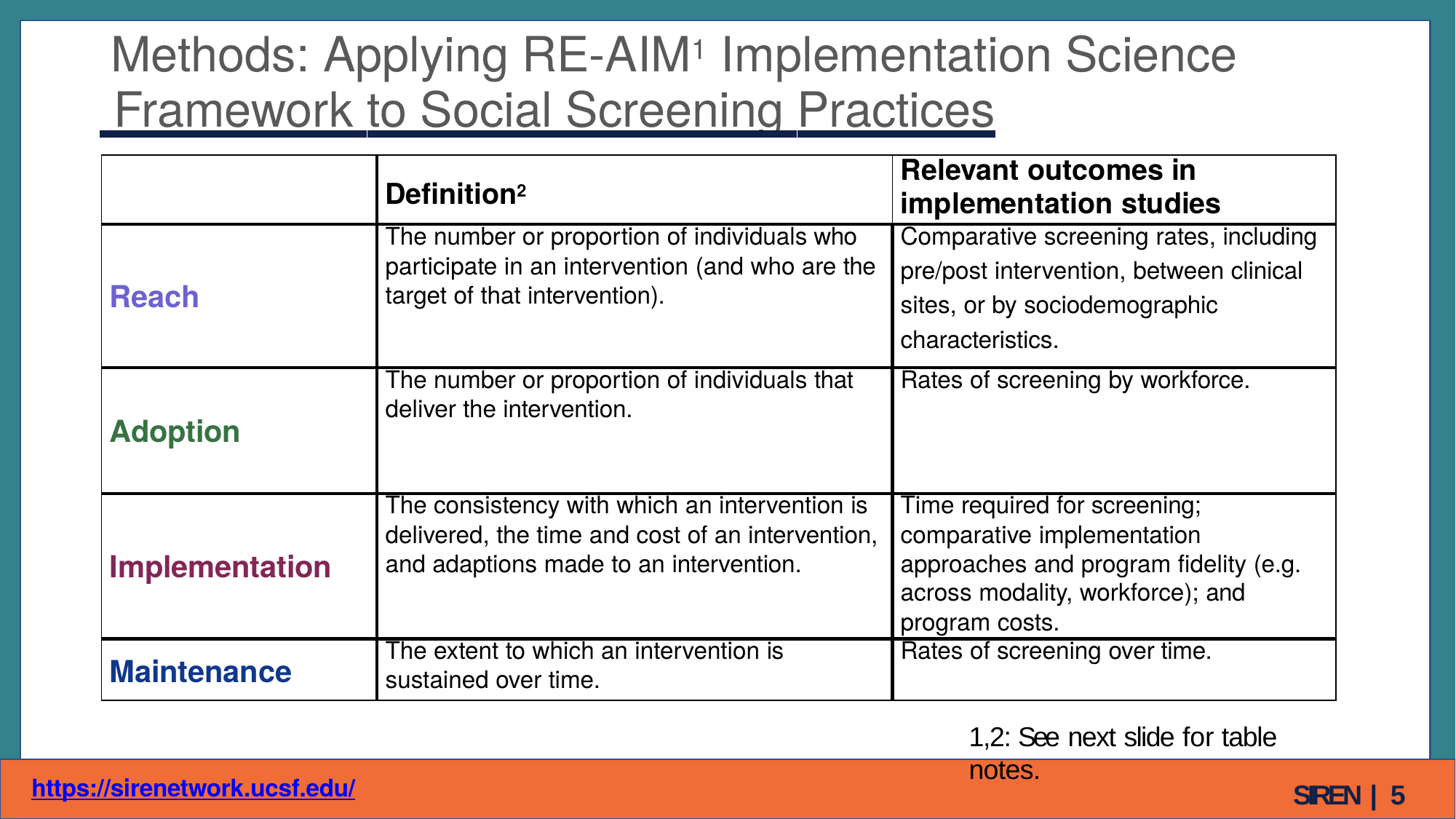

# Methods: Applying RE-AIM1 Implementation Science
 Framework to Social Screening Practices
|  | Definition2 | Relevant outcomes in implementation studies |
| --- | --- | --- |
| Reach | The number or proportion of individuals who participate in an intervention (and who are the target of that intervention). | Comparative screening rates, including pre/post intervention, between clinical sites, or by sociodemographic characteristics. |
| Adoption | The number or proportion of individuals that deliver the intervention. | Rates of screening by workforce. |
| Implementation | The consistency with which an intervention is delivered, the time and cost of an intervention, and adaptions made to an intervention. | Time required for screening; comparative implementation approaches and program fidelity (e.g. across modality, workforce); and program costs. |
| Maintenance | The extent to which an intervention is sustained over time. | Rates of screening over time. |
1,2: See next slide for table notes.
SIREN | 5
https://sirenetwork.ucsf.edu/